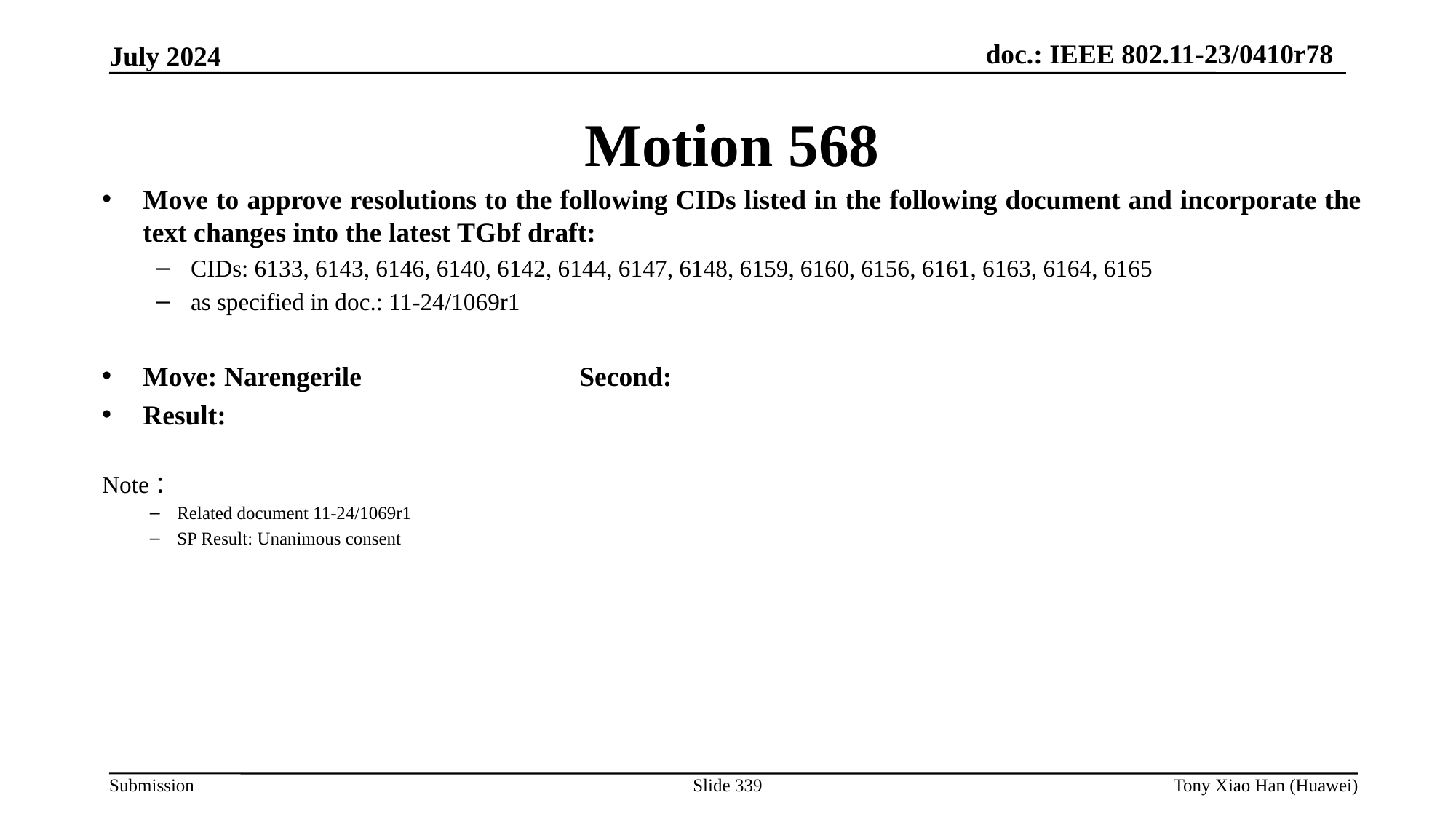

Motion 568

Move to approve resolutions to the following CIDs listed in the following document and incorporate the text changes into the latest TGbf draft:
CIDs: 6133, 6143, 6146, 6140, 6142, 6144, 6147, 6148, 6159, 6160, 6156, 6161, 6163, 6164, 6165
as specified in doc.: 11-24/1069r1

Move: Narengerile 		Second:
Result:

Note：
Related document 11-24/1069r1
SP Result: Unanimous consent